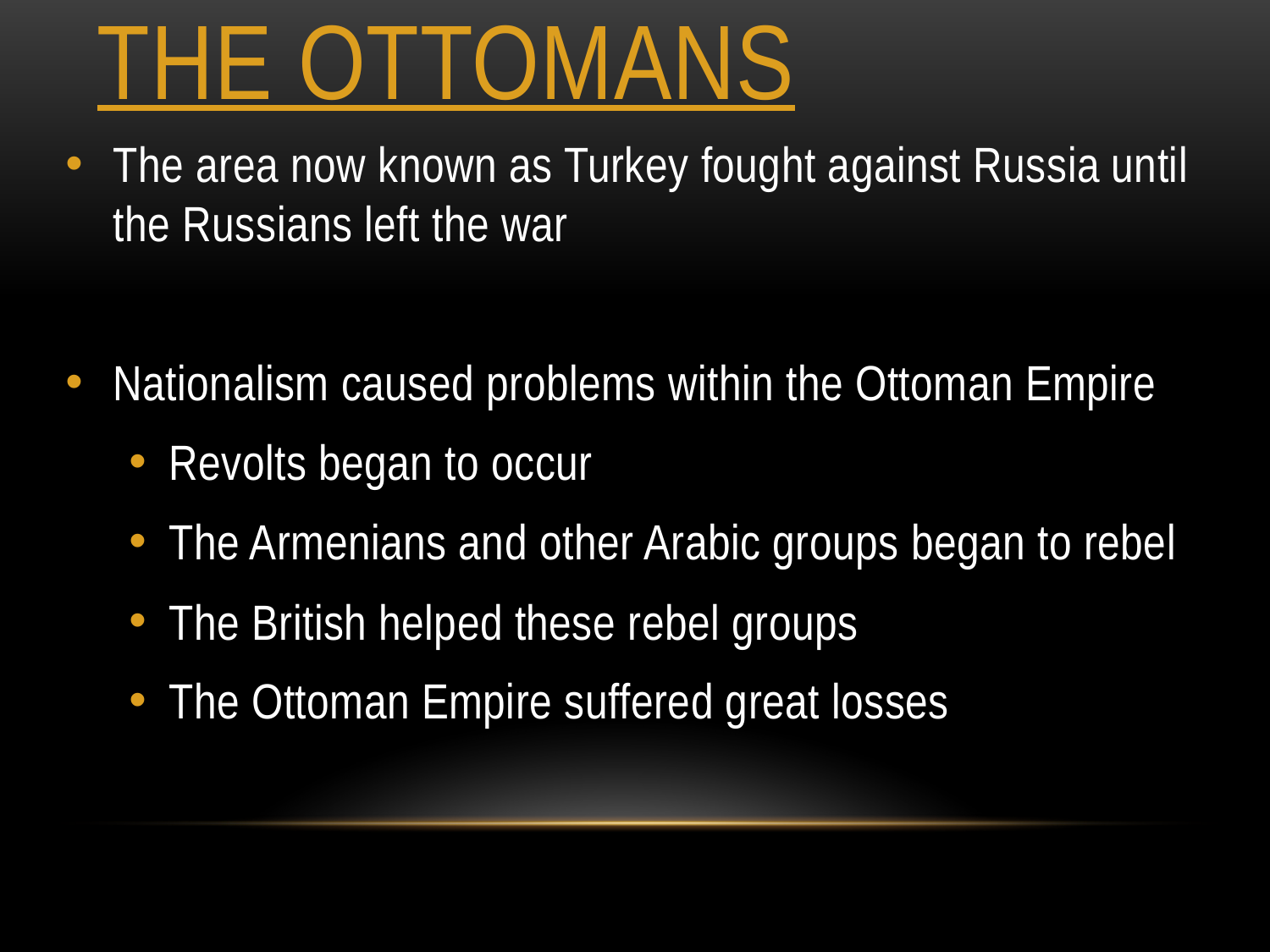

# The Ottomans
The area now known as Turkey fought against Russia until the Russians left the war

Nationalism caused problems within the Ottoman Empire
Revolts began to occur
The Armenians and other Arabic groups began to rebel
The British helped these rebel groups
The Ottoman Empire suffered great losses